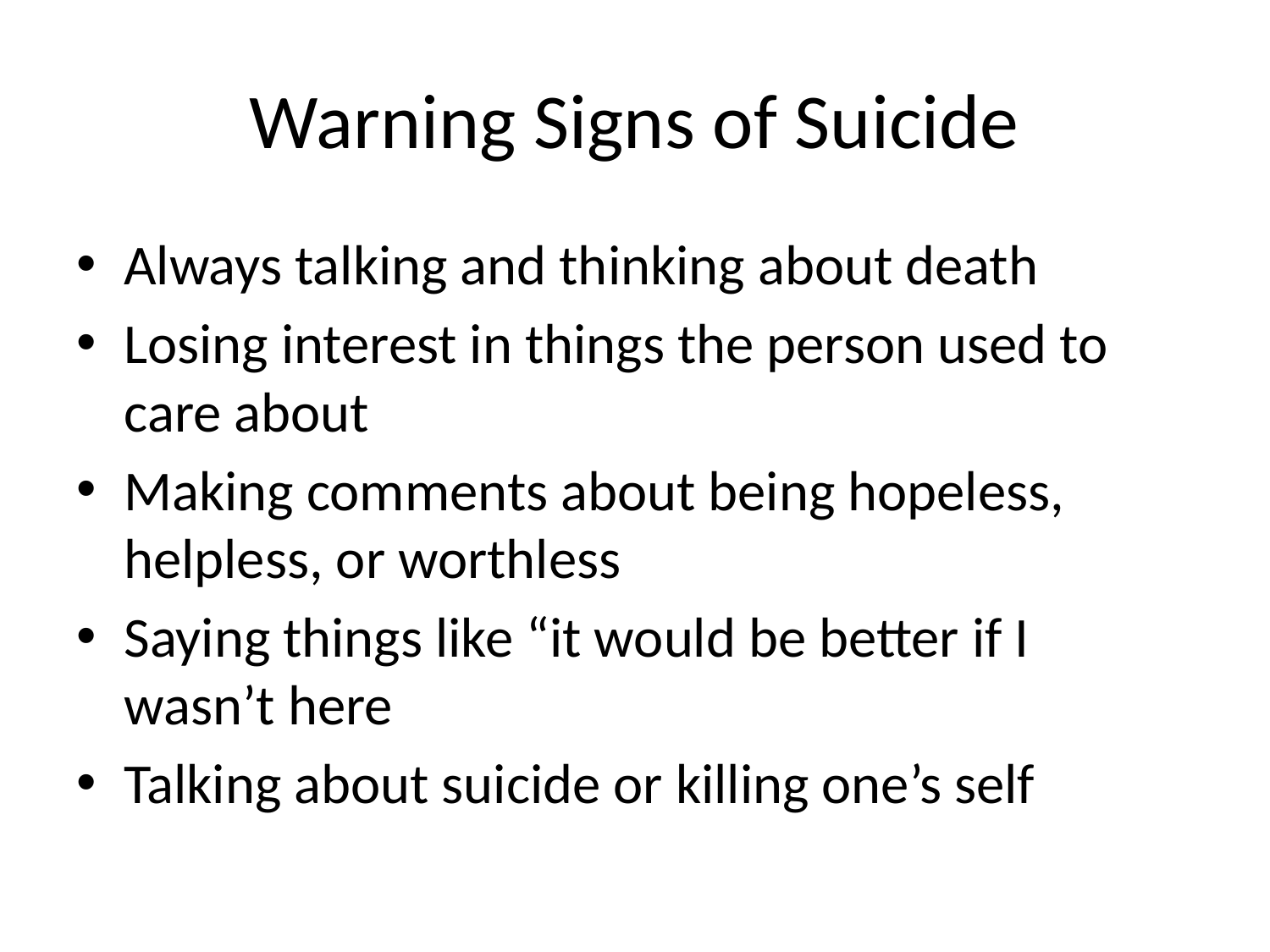

# Warning Signs of Suicide
Always talking and thinking about death
Losing interest in things the person used to care about
Making comments about being hopeless, helpless, or worthless
Saying things like “it would be better if I wasn’t here
Talking about suicide or killing one’s self